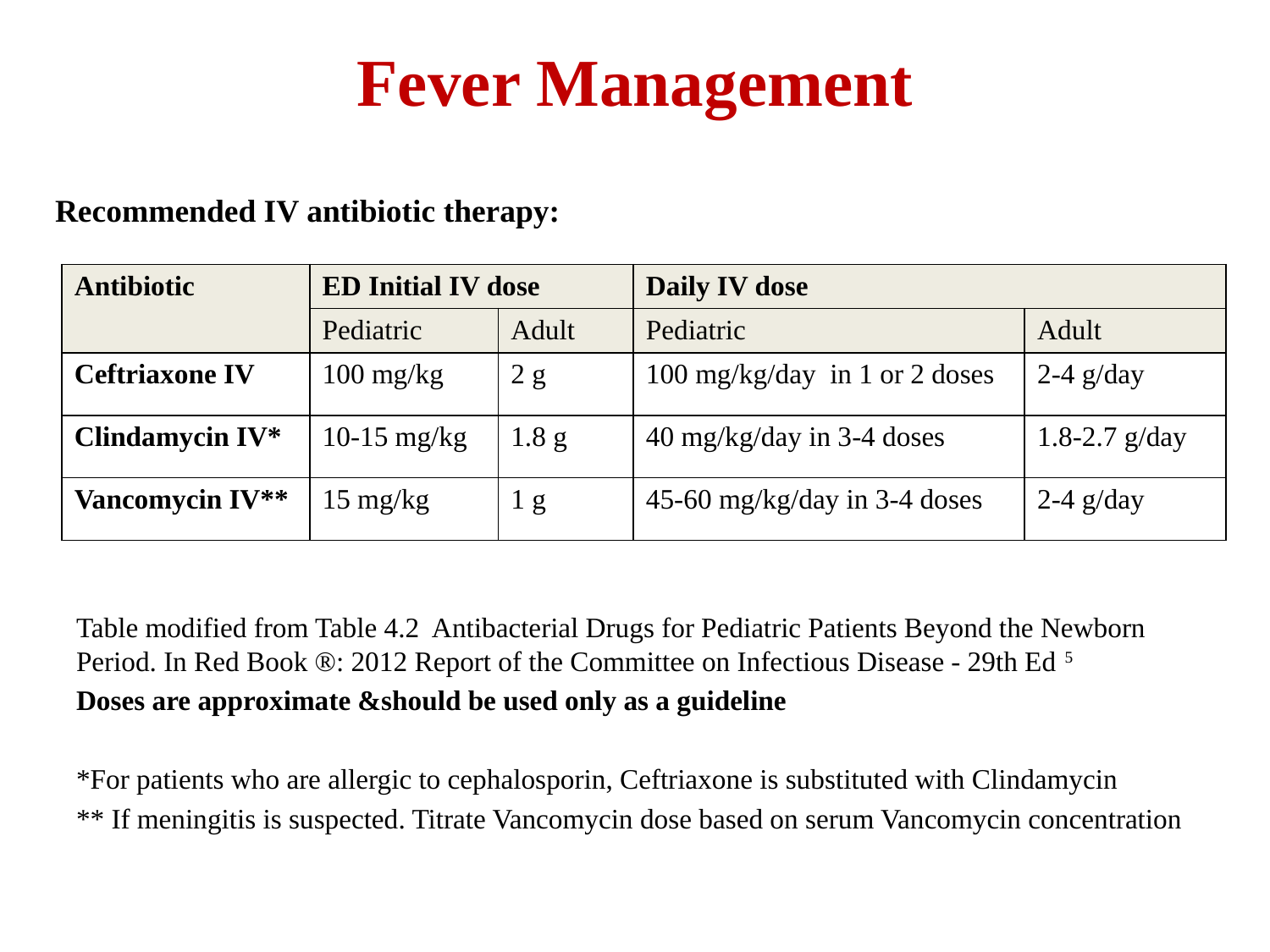

# Fever Management
Recommended IV antibiotic therapy:
| Antibiotic | ED Initial IV dose |  | Daily IV dose |  |
| --- | --- | --- | --- | --- |
|  | Pediatric | Adult | Pediatric | Adult |
| Ceftriaxone IV | 100 mg/kg | 2 g | 100 mg/kg/day in 1 or 2 doses | 2-4 g/day |
| Clindamycin IV\* | 10-15 mg/kg | 1.8 g | 40 mg/kg/day in 3-4 doses | 1.8-2.7 g/day |
| Vancomycin IV\*\* | 15 mg/kg | 1 g | 45-60 mg/kg/day in 3-4 doses | 2-4 g/day |
Table modified from Table 4.2  Antibacterial Drugs for Pediatric Patients Beyond the Newborn Period. In Red Book ®: 2012 Report of the Committee on Infectious Disease - 29th Ed 5
Doses are approximate &should be used only as a guideline

*For patients who are allergic to cephalosporin, Ceftriaxone is substituted with Clindamycin
** If meningitis is suspected. Titrate Vancomycin dose based on serum Vancomycin concentration